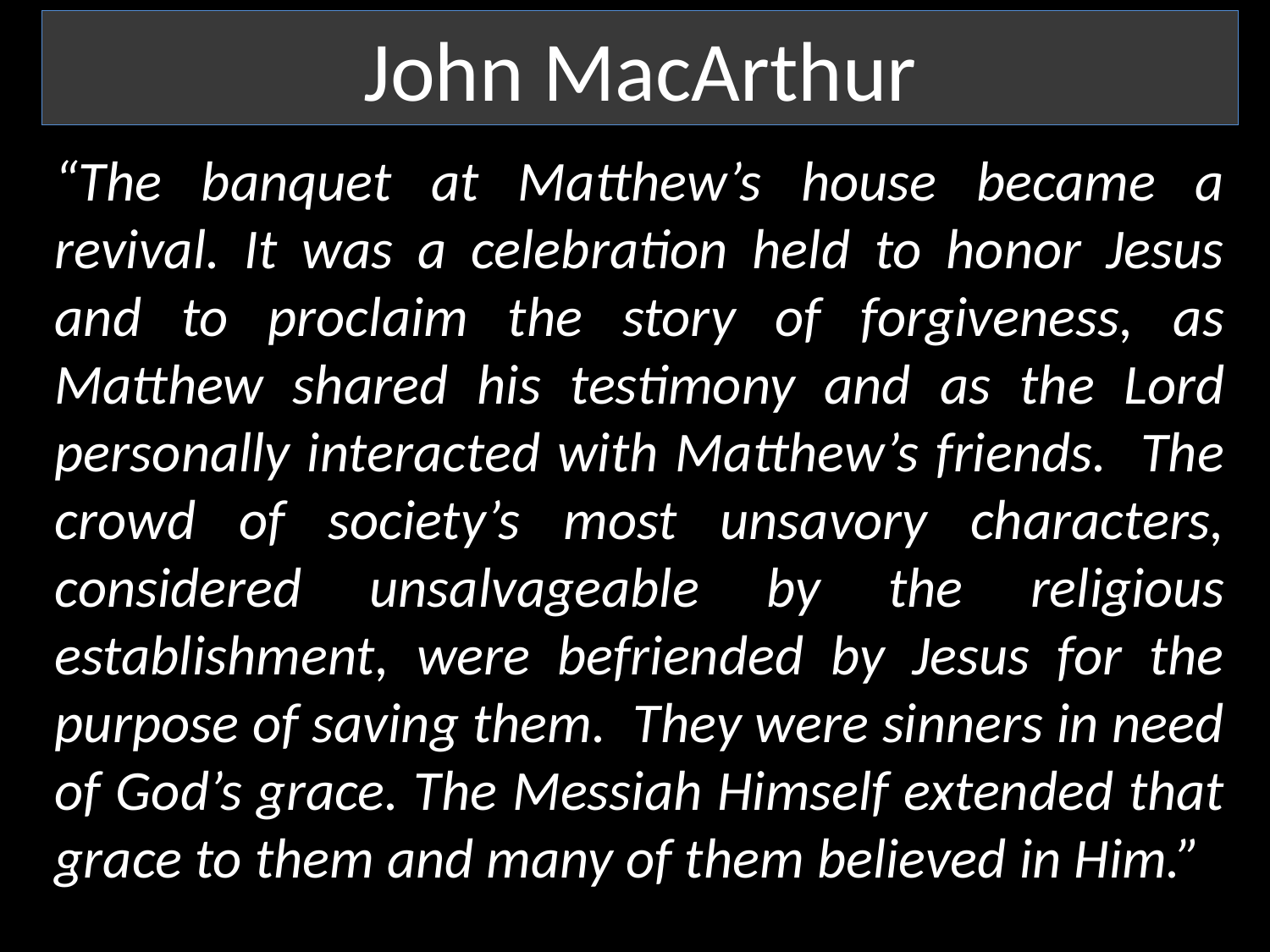

John MacArthur
“The banquet at Matthew’s house became a revival. It was a celebration held to honor Jesus and to proclaim the story of forgiveness, as Matthew shared his testimony and as the Lord personally interacted with Matthew’s friends.  The crowd of society’s most unsavory characters, considered unsalvageable by the religious establishment, were befriended by Jesus for the purpose of saving them.  They were sinners in need of God’s grace. The Messiah Himself extended that grace to them and many of them believed in Him.”